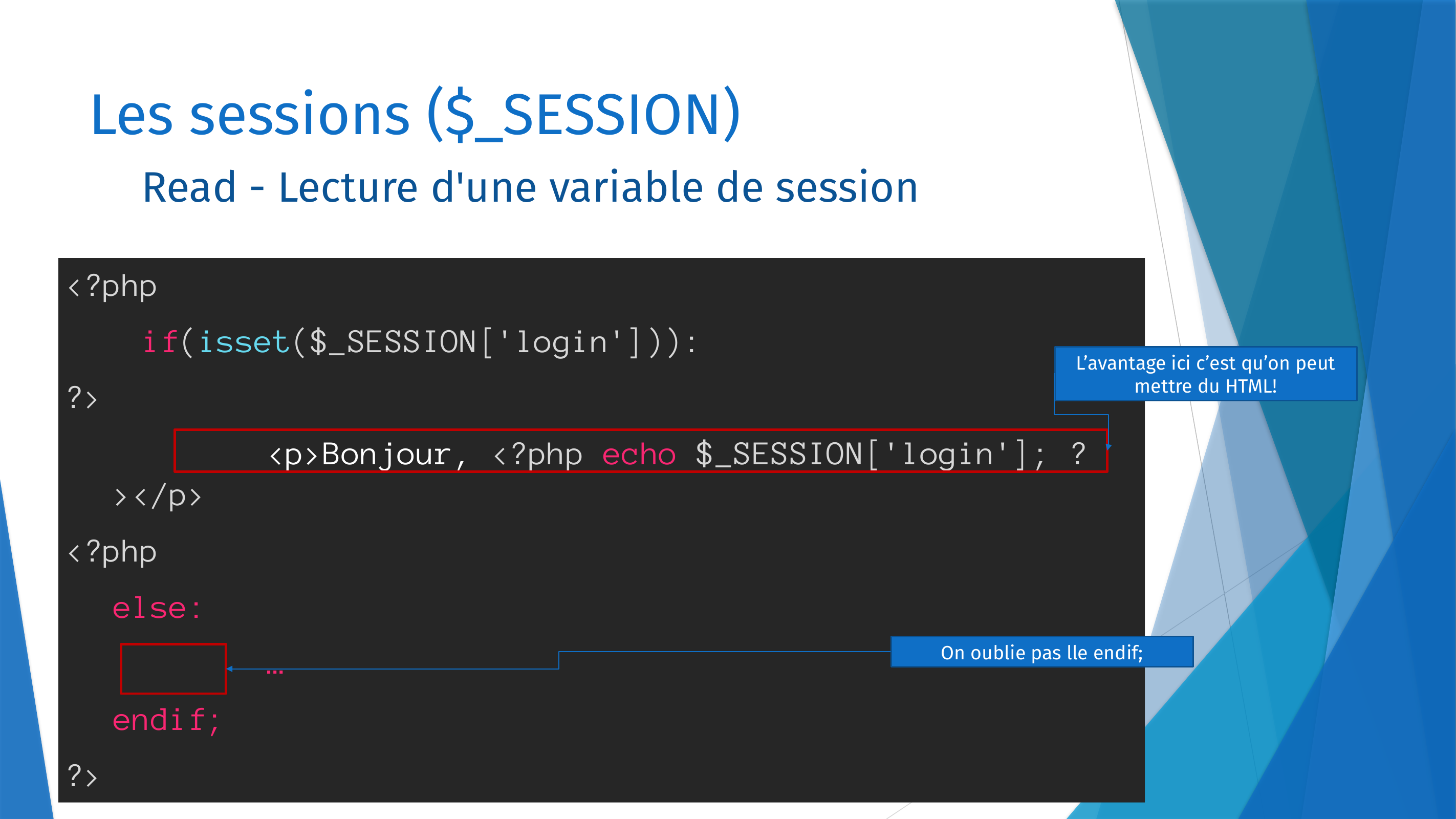

# Les sessions ($_SESSION)
Read - Lecture d'une variable de session

<?php
	if(isset($_SESSION['login'])):
?>
		<p>Bonjour, <?php echo $_SESSION['login']; ?></p>
<?php
else:
		…
endif;
?>
L’avantage ici c’est qu’on peut mettre du HTML!

On oublie pas lle endif;